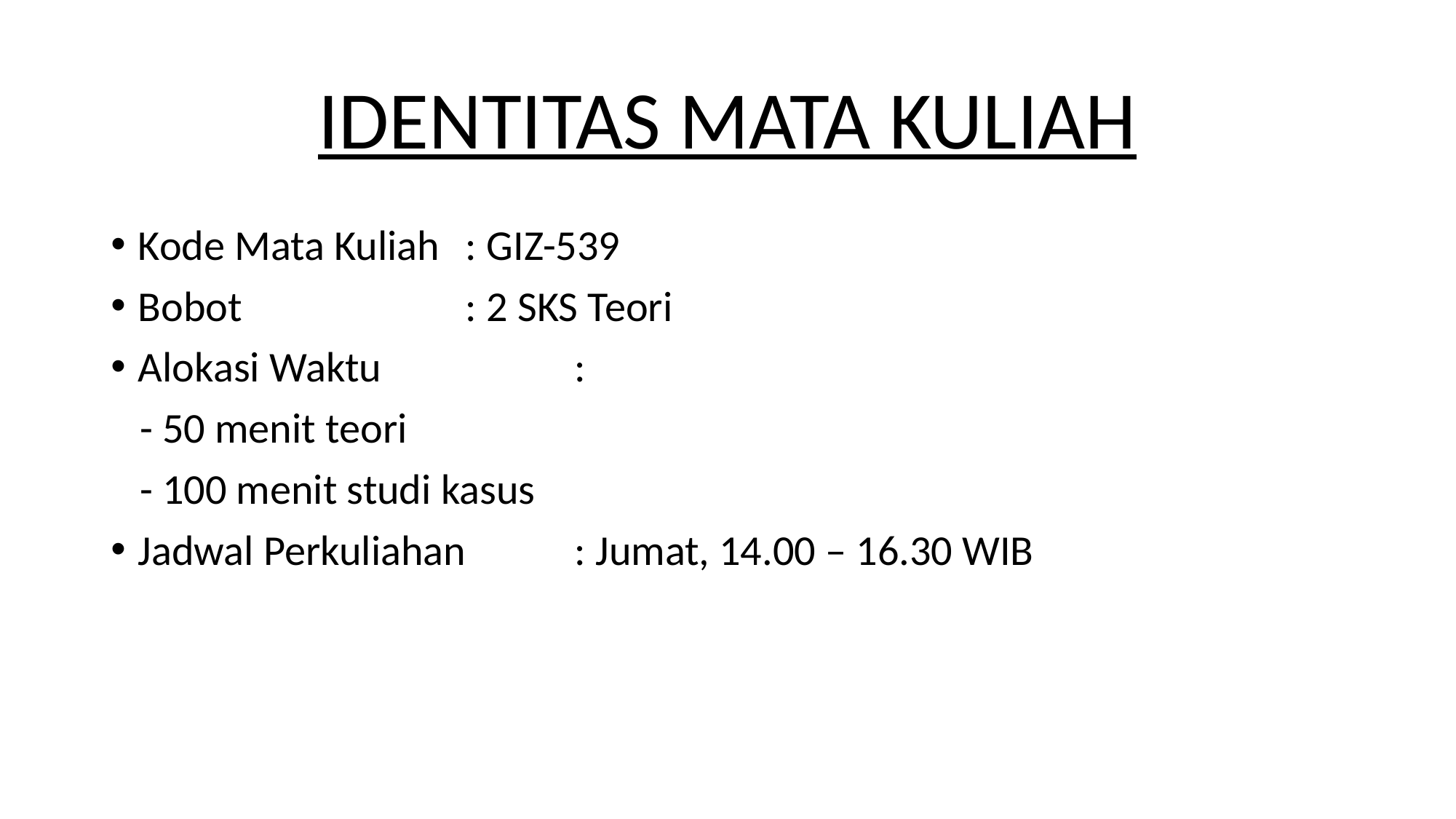

# IDENTITAS MATA KULIAH
Kode Mata Kuliah	: GIZ-539
Bobot			: 2 SKS Teori
Alokasi Waktu		:
   - 50 menit teori
   - 100 menit studi kasus
Jadwal Perkuliahan	: Jumat, 14.00 – 16.30 WIB